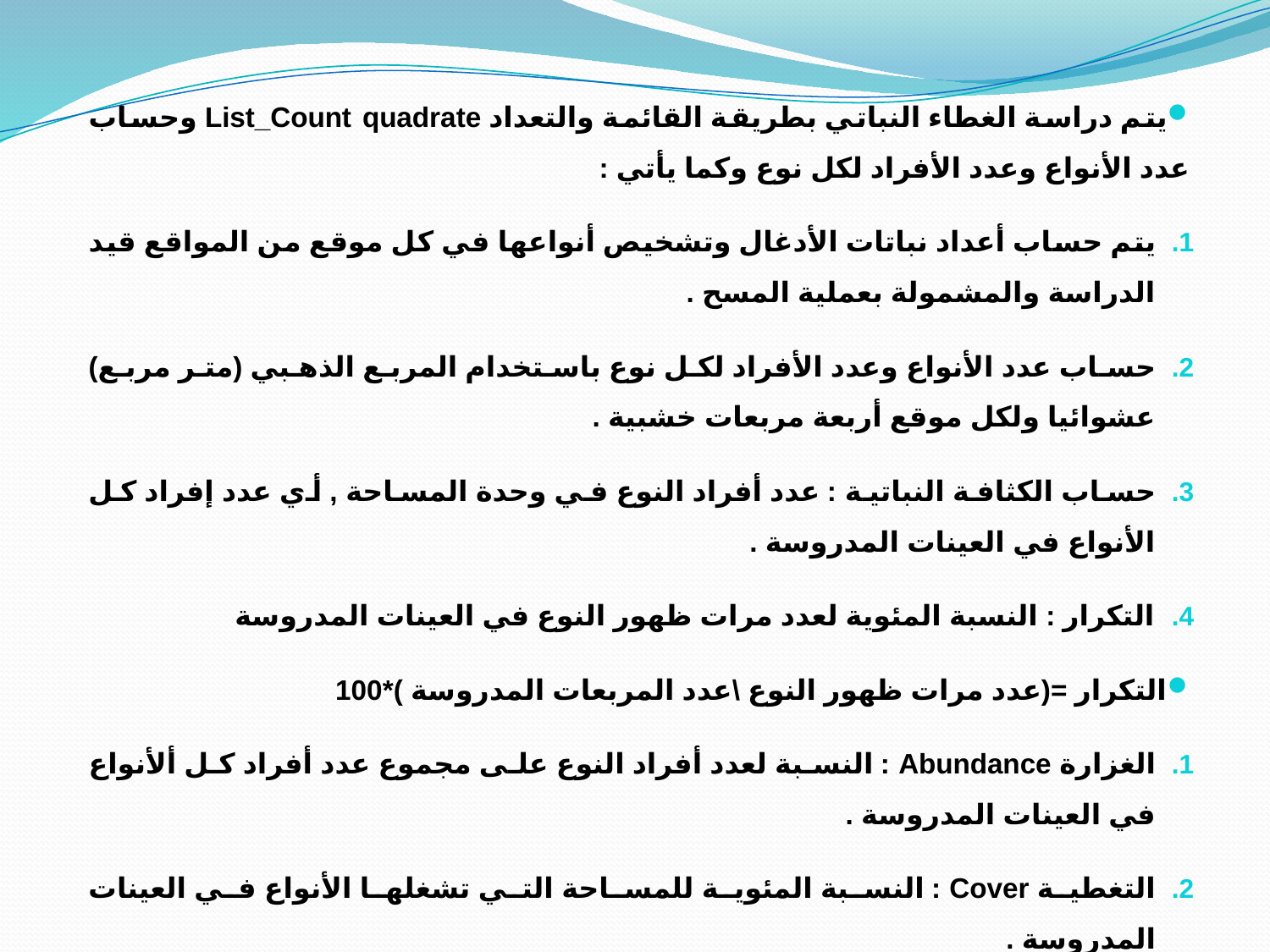

يتم دراسة الغطاء النباتي بطريقة القائمة والتعداد List_Count quadrate وحساب عدد الأنواع وعدد الأفراد لكل نوع وكما يأتي :
يتم حساب أعداد نباتات الأدغال وتشخيص أنواعها في كل موقع من المواقع قيد الدراسة والمشمولة بعملية المسح .
حساب عدد الأنواع وعدد الأفراد لكل نوع باستخدام المربع الذهبي (متر مربع) عشوائيا ولكل موقع أربعة مربعات خشبية .
حساب الكثافة النباتية : عدد أفراد النوع في وحدة المساحة , أي عدد إفراد كل الأنواع في العينات المدروسة .
التكرار : النسبة المئوية لعدد مرات ظهور النوع في العينات المدروسة
التكرار =(عدد مرات ظهور النوع \عدد المربعات المدروسة )*100
الغزارة Abundance : النسبة لعدد أفراد النوع على مجموع عدد أفراد كل ألأنواع في العينات المدروسة .
التغطية Cover : النسبة المئوية للمساحة التي تشغلها الأنواع في العينات المدروسة .